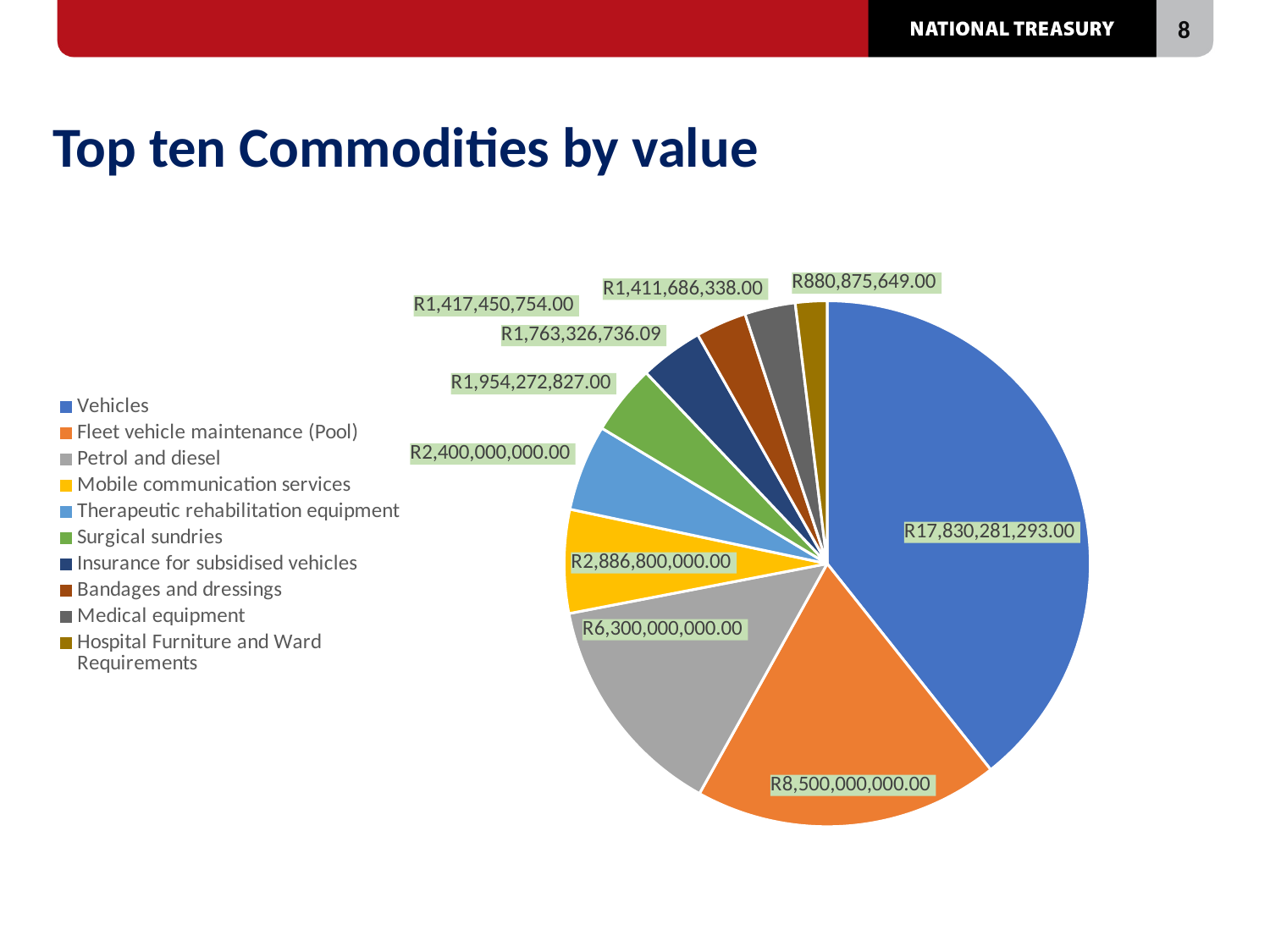

# Top ten Commodities by value

### Chart

| Category | Value |
|---|---|
| Vehicles | 17830281293.0 |
| Fleet vehicle maintenance (Pool) | 8500000000.0 |
| Petrol and diesel | 6300000000.0 |
| Mobile communication services  | 2886800000.0 |
| Therapeutic rehabilitation equipment | 2400000000.0 |
| Surgical sundries | 1954272827.0 |
| Insurance for subsidised vehicles | 1763326736.09 |
| Bandages and dressings | 1417450754.0 |
| Medical equipment | 1411686338.0 |
| Hospital Furniture and Ward Requirements | 880875649.0 |